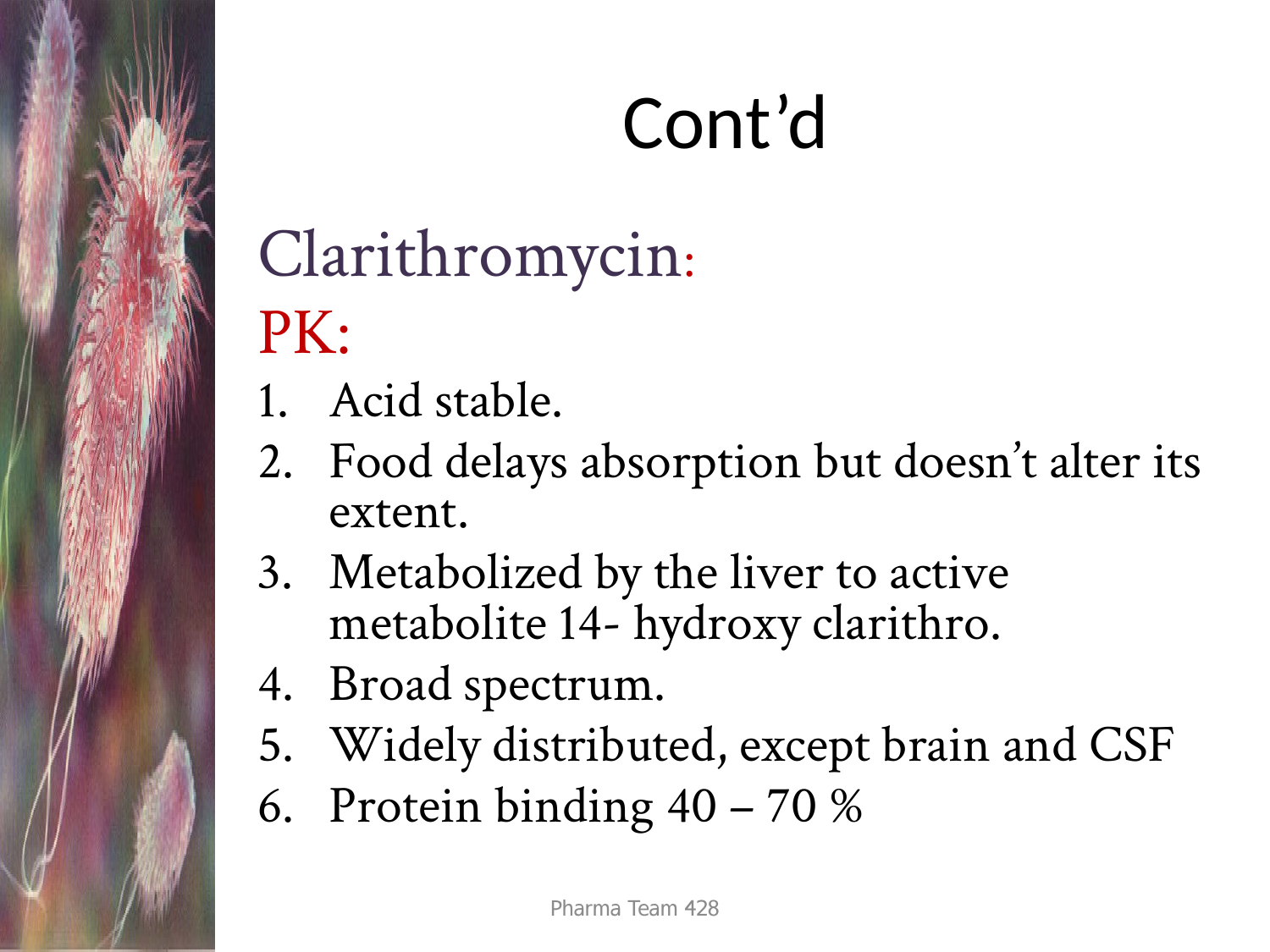

# Cont’d
Clarithromycin:
PK:
Acid stable.
Food delays absorption but doesn’t alter its extent.
Metabolized by the liver to active metabolite 14- hydroxy clarithro.
Broad spectrum.
Widely distributed, except brain and CSF
Protein binding 40 – 70 %
Pharma Team 428